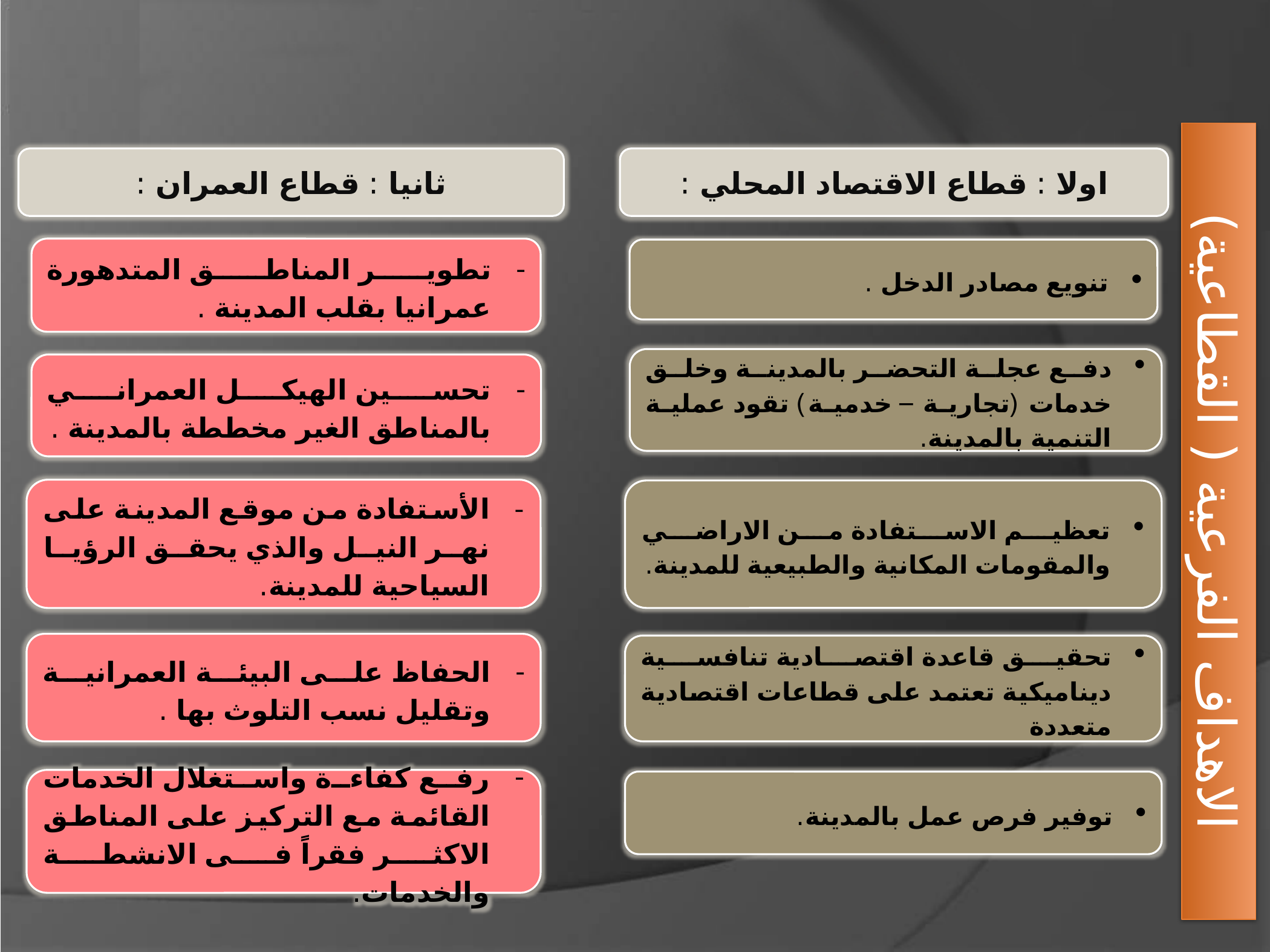

ثانيا : قطاع العمران :

اولا : قطاع الاقتصاد المحلي :

تطوير المناطق المتدهورة عمرانيا بقلب المدينة .
تنويع مصادر الدخل .
دفع عجلة التحضر بالمدينة وخلق خدمات (تجارية – خدمية) تقود عملية التنمية بالمدينة.
تحسين الهيكل العمراني بالمناطق الغير مخططة بالمدينة .
الأستفادة من موقع المدينة على نهر النيل والذي يحقق الرؤيا السياحية للمدينة.
تعظيم الاستفادة من الاراضي والمقومات المكانية والطبيعية للمدينة.
الاهداف الفرعية ( القطاعية)
الحفاظ على البيئة العمرانية وتقليل نسب التلوث بها .
تحقيق قاعدة اقتصادية تنافسية ديناميكية تعتمد على قطاعات اقتصادية متعددة
رفع كفاءة واستغلال الخدمات القائمة مع التركيز على المناطق الاكثر فقراً فى الانشطة والخدمات.
توفير فرص عمل بالمدينة.